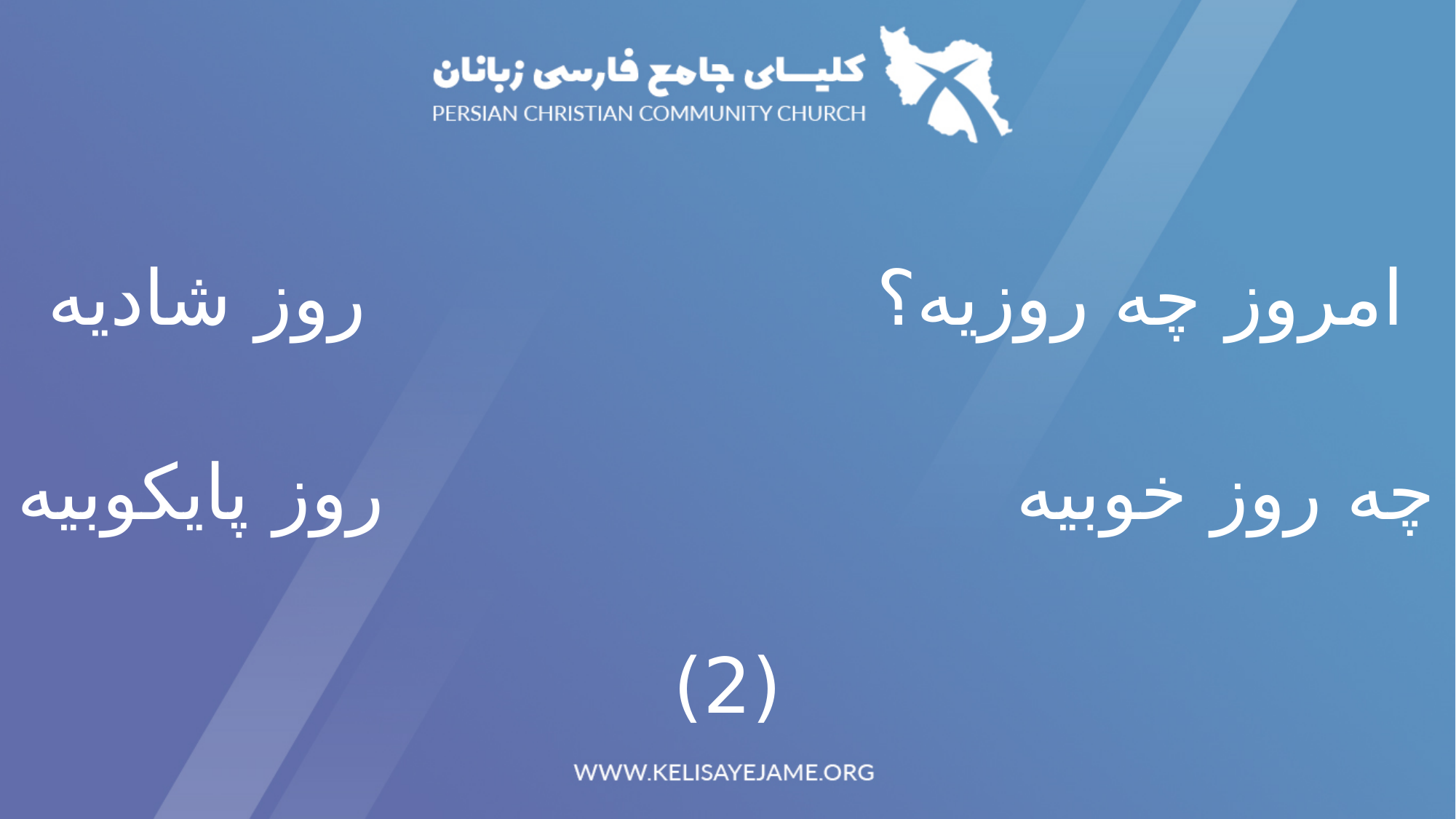

امروز چه روزیه؟                     روز شادیه
چه روز خوبیه                          روز پایکوبیه
(2)